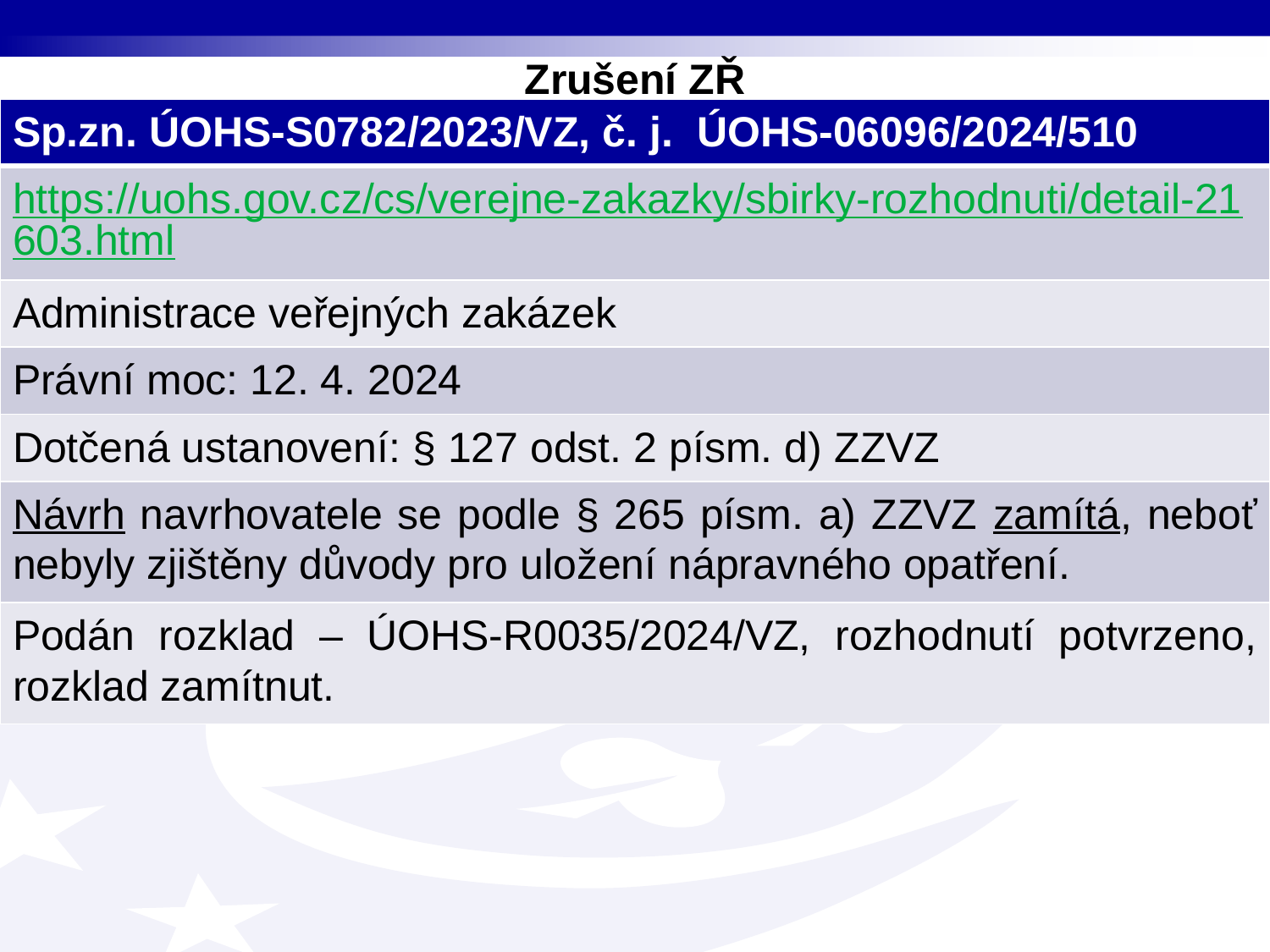

# Zrušení ZŘ
| Sp.zn. ÚOHS-S0782/2023/VZ, č. j.  ÚOHS-06096/2024/510 |
| --- |
| https://uohs.gov.cz/cs/verejne-zakazky/sbirky-rozhodnuti/detail-21603.html |
| Administrace veřejných zakázek |
| Právní moc: 12. 4. 2024 |
| Dotčená ustanovení: § 127 odst. 2 písm. d) ZZVZ |
| Návrh navrhovatele se podle § 265 písm. a) ZZVZ zamítá, neboť nebyly zjištěny důvody pro uložení nápravného opatření. |
| Podán rozklad – ÚOHS-R0035/2024/VZ, rozhodnutí potvrzeno, rozklad zamítnut. |